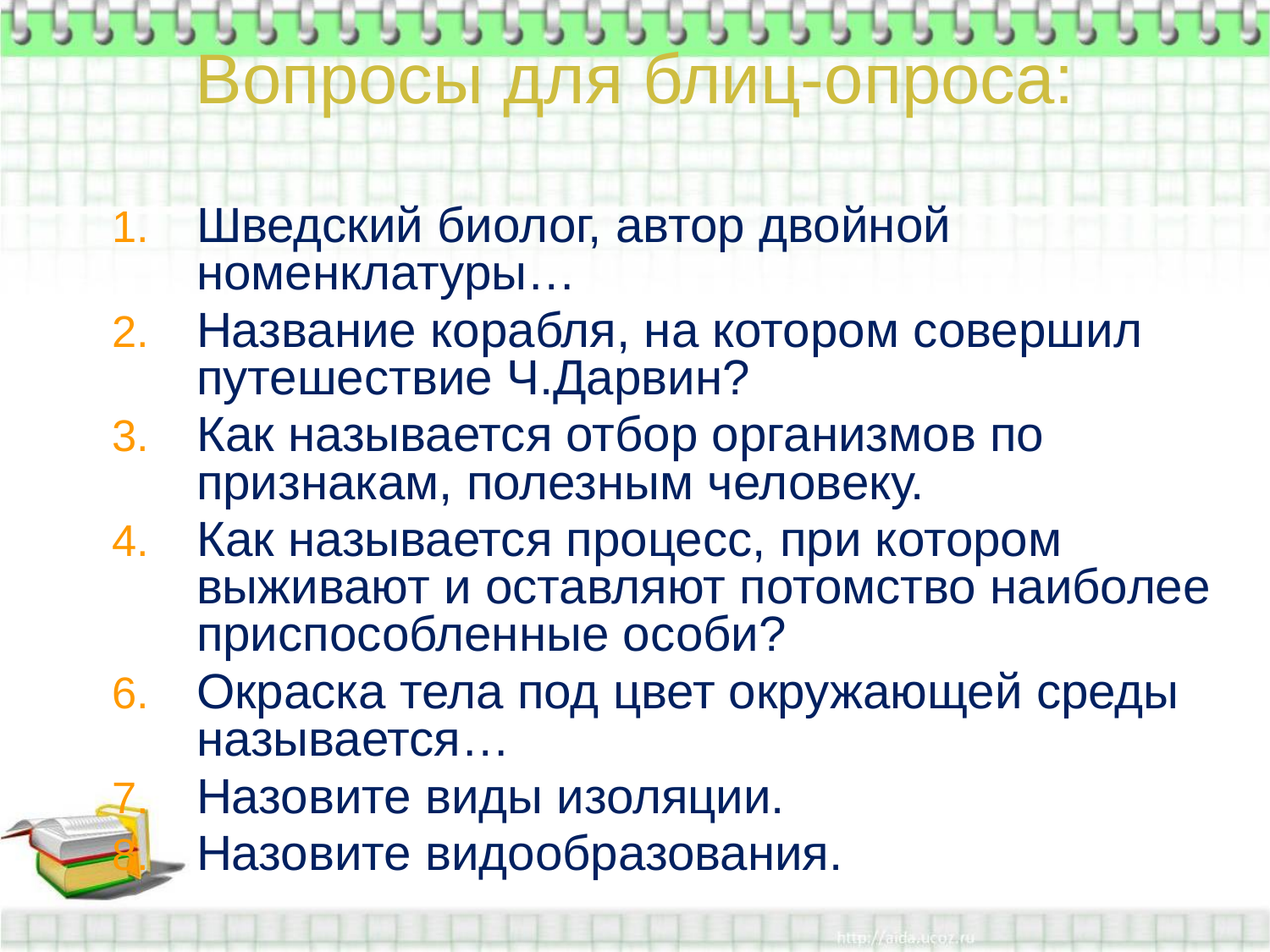

# Вопросы для блиц-опроса:
Шведский биолог, автор двойной номенклатуры…
Название корабля, на котором совершил путешествие Ч.Дарвин?
Как называется отбор организмов по признакам, полезным человеку.
Как называется процесс, при котором выживают и оставляют потомство наиболее приспособленные особи?
Окраска тела под цвет окружающей среды называется…
Назовите виды изоляции.
Назовите видообразования.